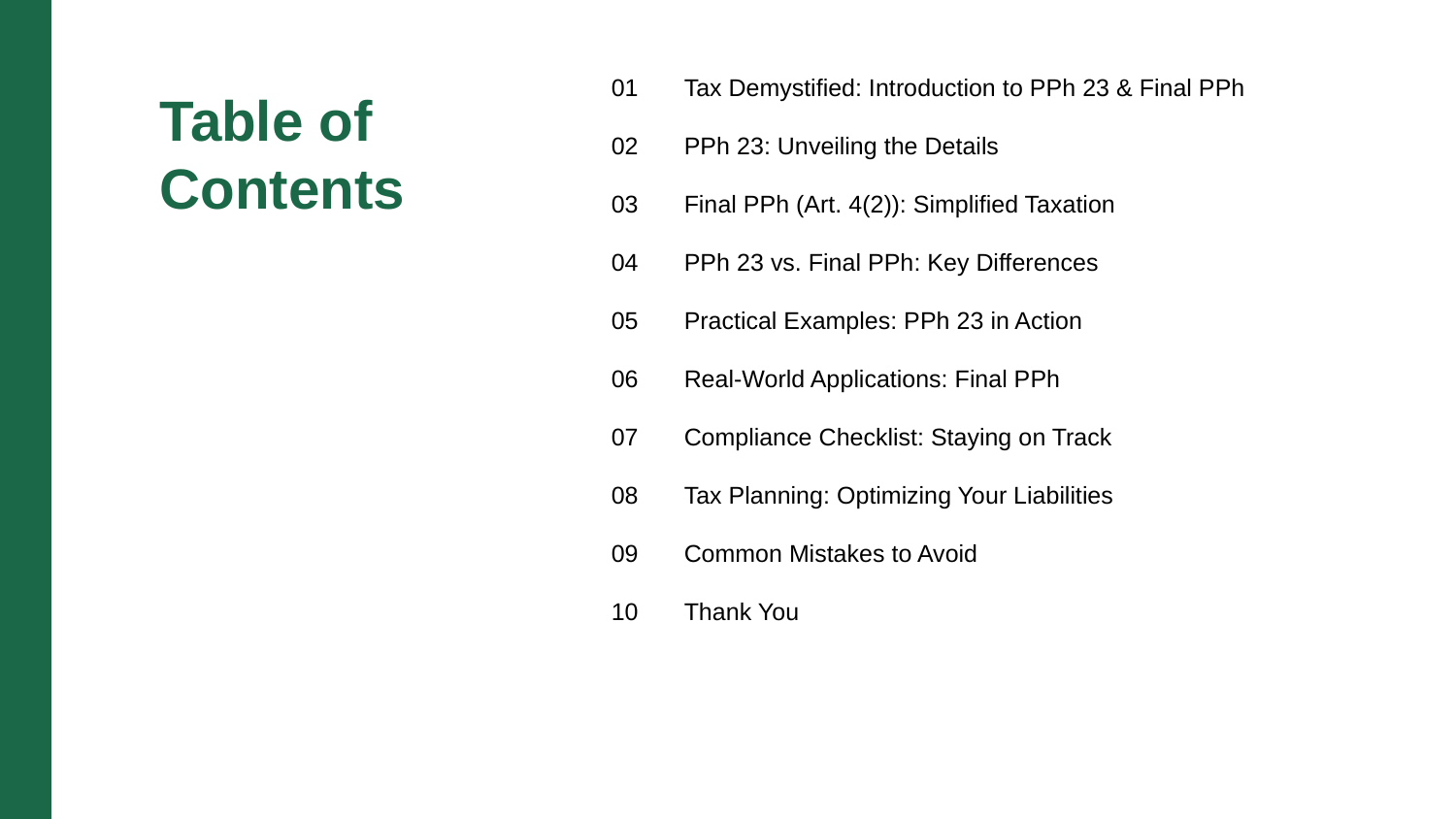

01
Tax Demystified: Introduction to PPh 23 & Final PPh
Table of Contents
02
PPh 23: Unveiling the Details
03
Final PPh (Art. 4(2)): Simplified Taxation
04
PPh 23 vs. Final PPh: Key Differences
05
Practical Examples: PPh 23 in Action
06
Real-World Applications: Final PPh
07
Compliance Checklist: Staying on Track
08
Tax Planning: Optimizing Your Liabilities
09
Common Mistakes to Avoid
10
Thank You